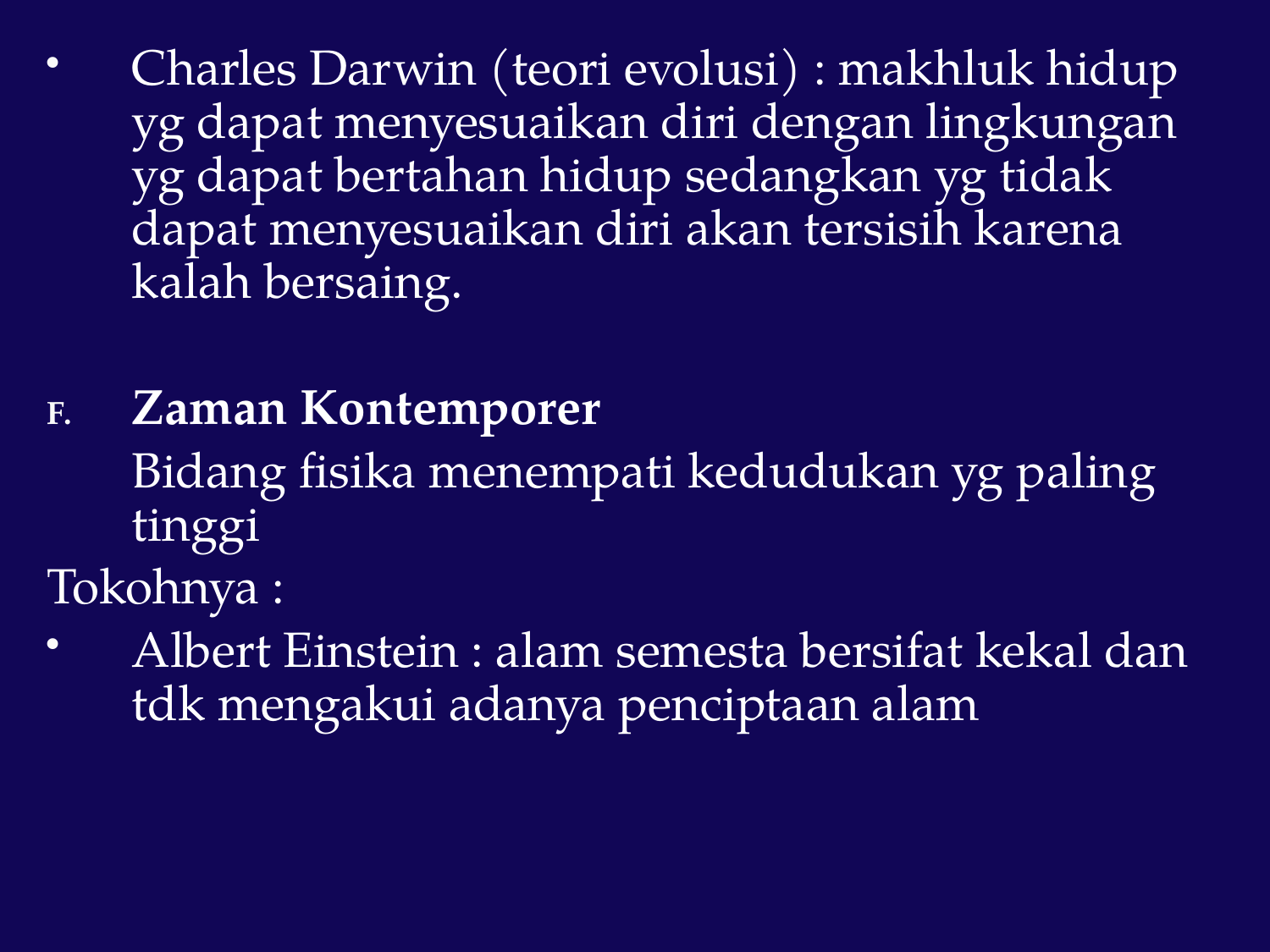

#
Charles Darwin (teori evolusi) : makhluk hidup yg dapat menyesuaikan diri dengan lingkungan yg dapat bertahan hidup sedangkan yg tidak dapat menyesuaikan diri akan tersisih karena kalah bersaing.

Zaman Kontemporer
	Bidang fisika menempati kedudukan yg paling tinggi
Tokohnya :
Albert Einstein : alam semesta bersifat kekal dan tdk mengakui adanya penciptaan alam